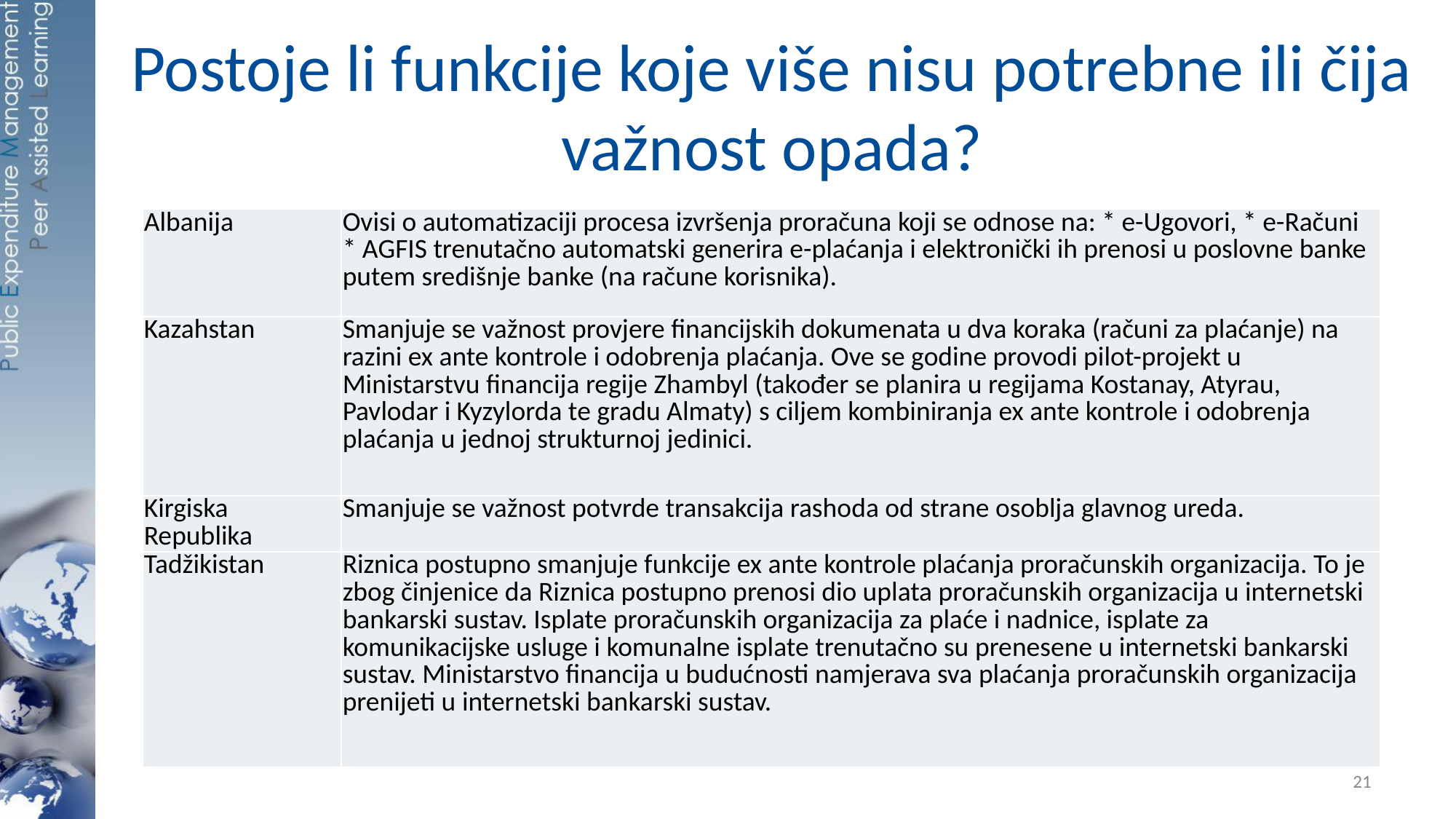

# Postoje li funkcije koje više nisu potrebne ili čija važnost opada?
| Albanija | Ovisi o automatizaciji procesa izvršenja proračuna koji se odnose na: \* e-Ugovori, \* e-Računi \* AGFIS trenutačno automatski generira e-plaćanja i elektronički ih prenosi u poslovne banke putem središnje banke (na račune korisnika). |
| --- | --- |
| Kazahstan | Smanjuje se važnost provjere financijskih dokumenata u dva koraka (računi za plaćanje) na razini ex ante kontrole i odobrenja plaćanja. Ove se godine provodi pilot-projekt u Ministarstvu financija regije Zhambyl (također se planira u regijama Kostanay, Atyrau, Pavlodar i Kyzylorda te gradu Almaty) s ciljem kombiniranja ex ante kontrole i odobrenja plaćanja u jednoj strukturnoj jedinici. |
| Kirgiska Republika | Smanjuje se važnost potvrde transakcija rashoda od strane osoblja glavnog ureda. |
| Tadžikistan | Riznica postupno smanjuje funkcije ex ante kontrole plaćanja proračunskih organizacija. To je zbog činjenice da Riznica postupno prenosi dio uplata proračunskih organizacija u internetski bankarski sustav. Isplate proračunskih organizacija za plaće i nadnice, isplate za komunikacijske usluge i komunalne isplate trenutačno su prenesene u internetski bankarski sustav. Ministarstvo financija u budućnosti namjerava sva plaćanja proračunskih organizacija prenijeti u internetski bankarski sustav. |
21